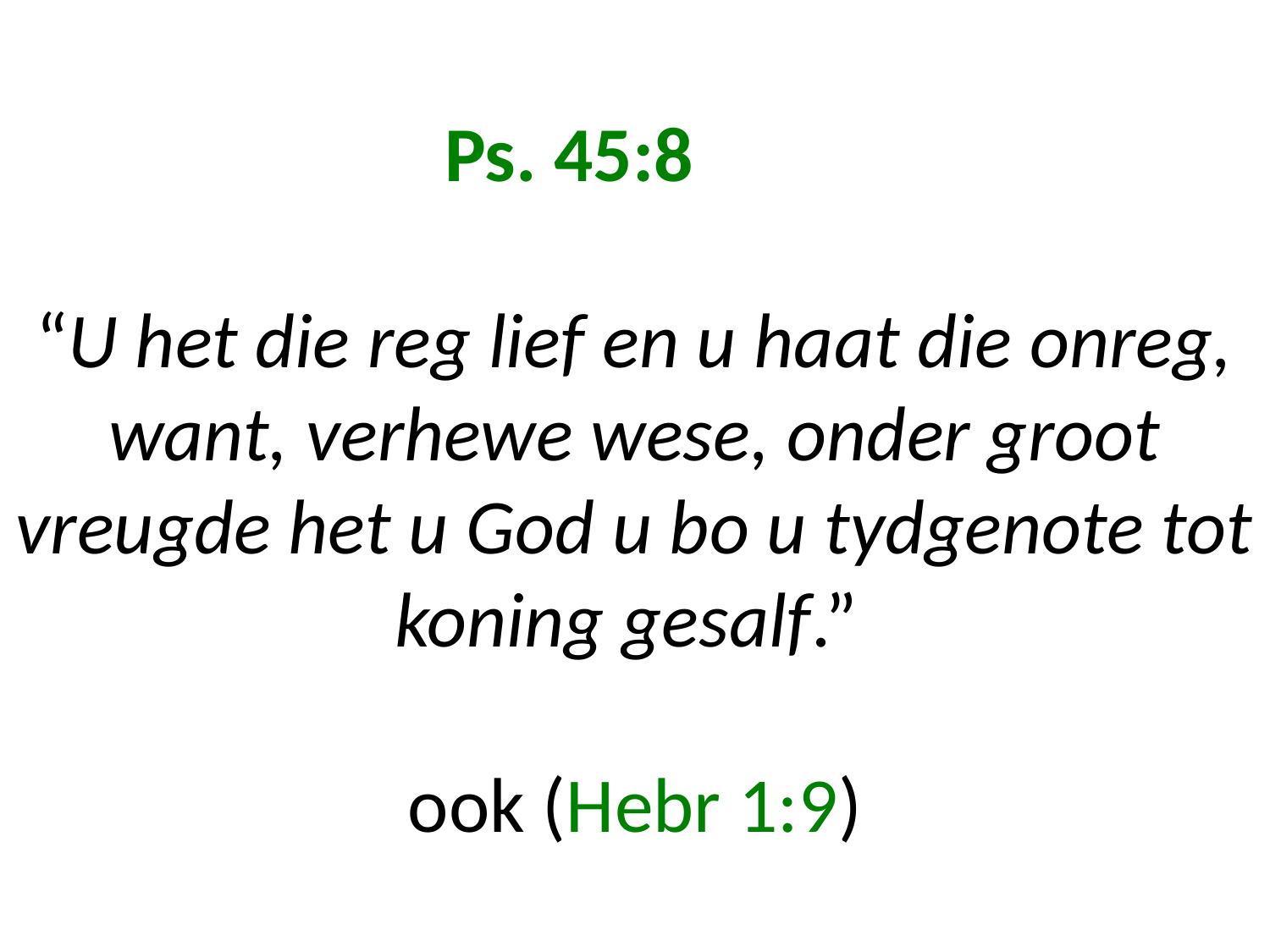

# Ps. 45:8 “U het die reg lief en u haat die onreg, want, verhewe wese, onder groot vreugde het u God u bo u tydgenote tot koning gesalf.” ook (Hebr 1:9)